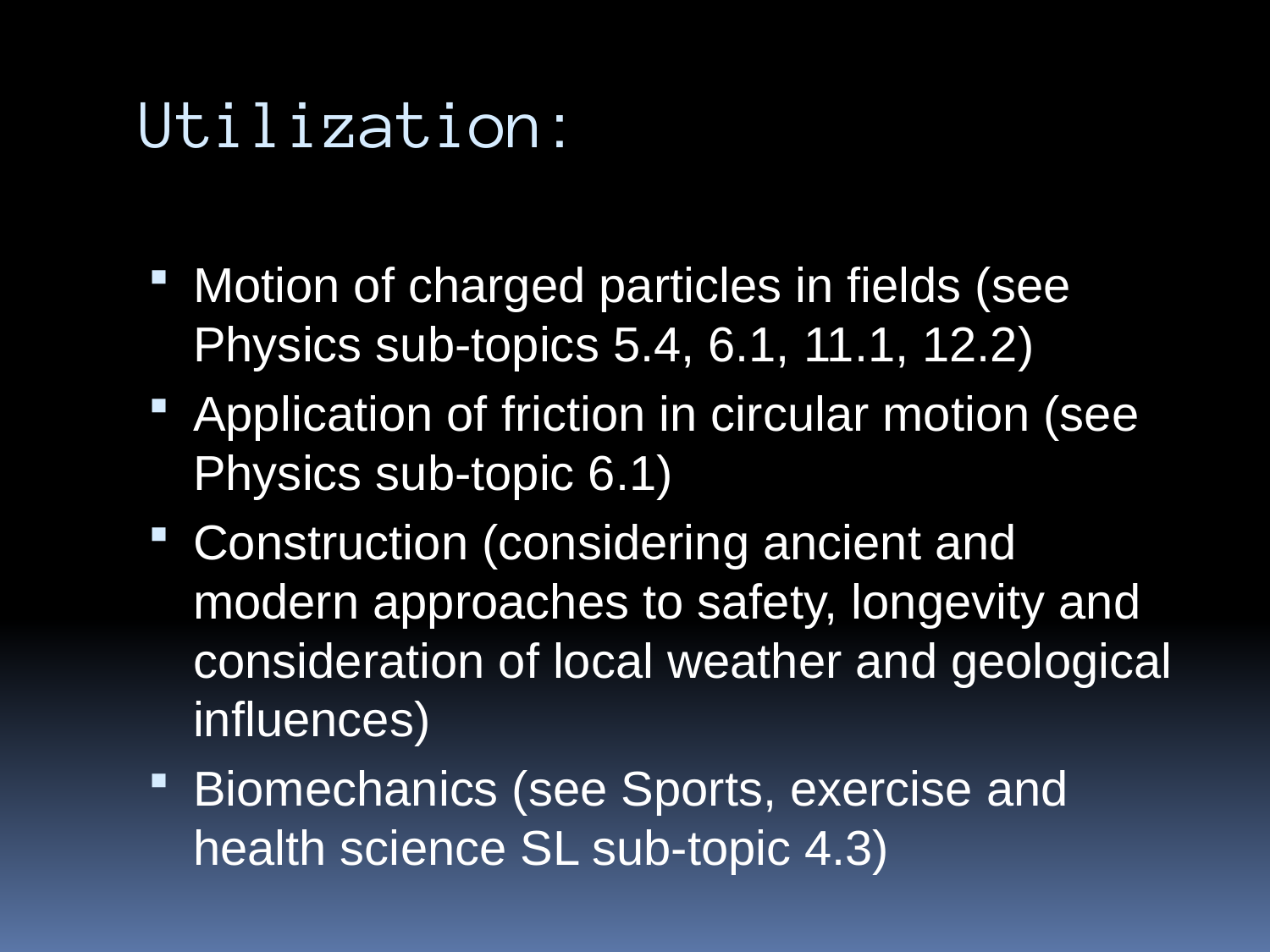

# Utilization:
Motion of charged particles in fields (see Physics sub-topics 5.4, 6.1, 11.1, 12.2)
Application of friction in circular motion (see Physics sub-topic 6.1)
Construction (considering ancient and modern approaches to safety, longevity and consideration of local weather and geological influences)
Biomechanics (see Sports, exercise and health science SL sub-topic 4.3)